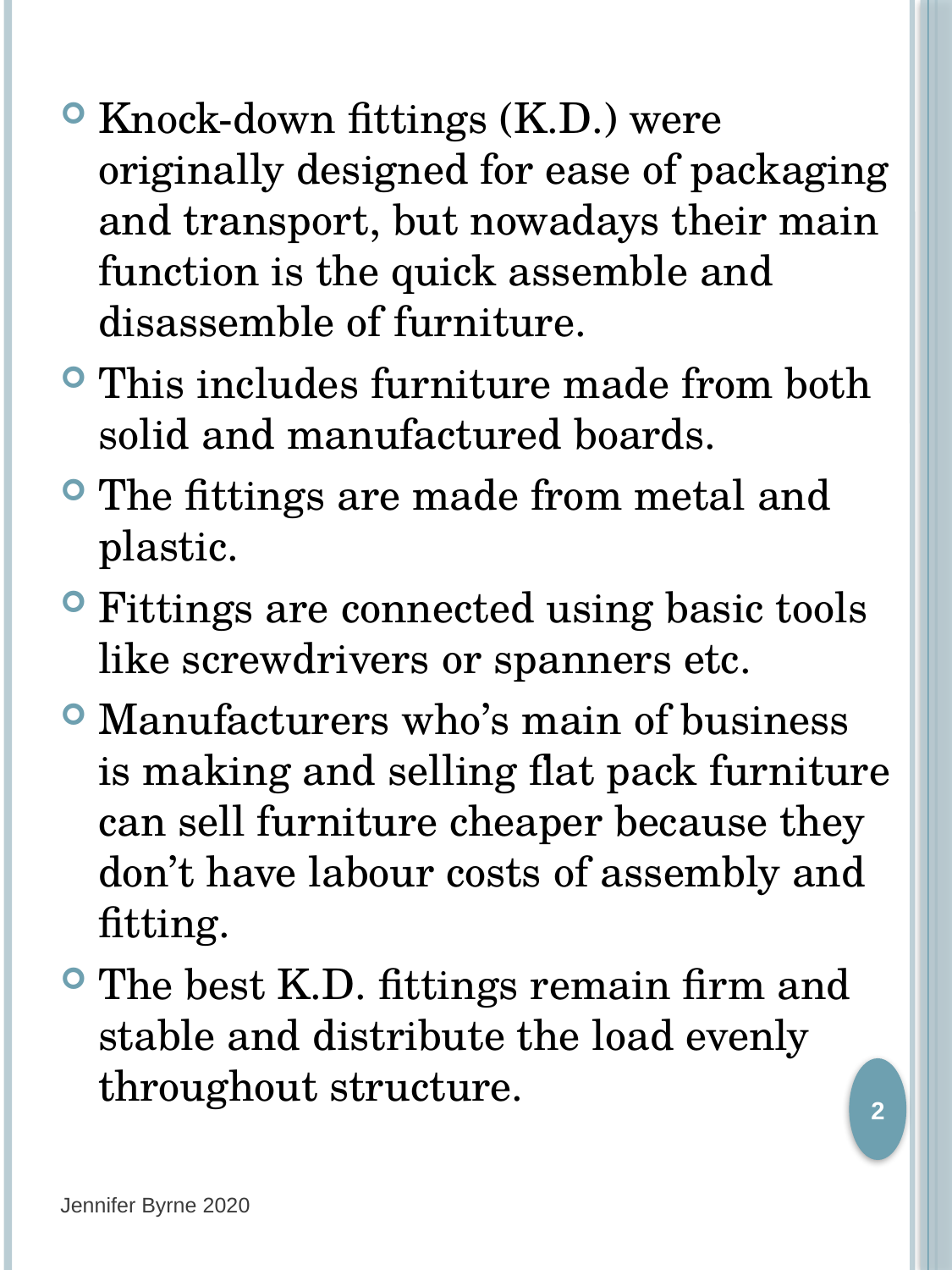

Knock-down fittings (K.D.) were originally designed for ease of packaging and transport, but nowadays their main function is the quick assemble and disassemble of furniture.
This includes furniture made from both solid and manufactured boards.
The fittings are made from metal and plastic.
Fittings are connected using basic tools like screwdrivers or spanners etc.
Manufacturers who’s main of business is making and selling flat pack furniture can sell furniture cheaper because they don’t have labour costs of assembly and fitting.
The best K.D. fittings remain firm and stable and distribute the load evenly throughout structure.
2
Jennifer Byrne 2020